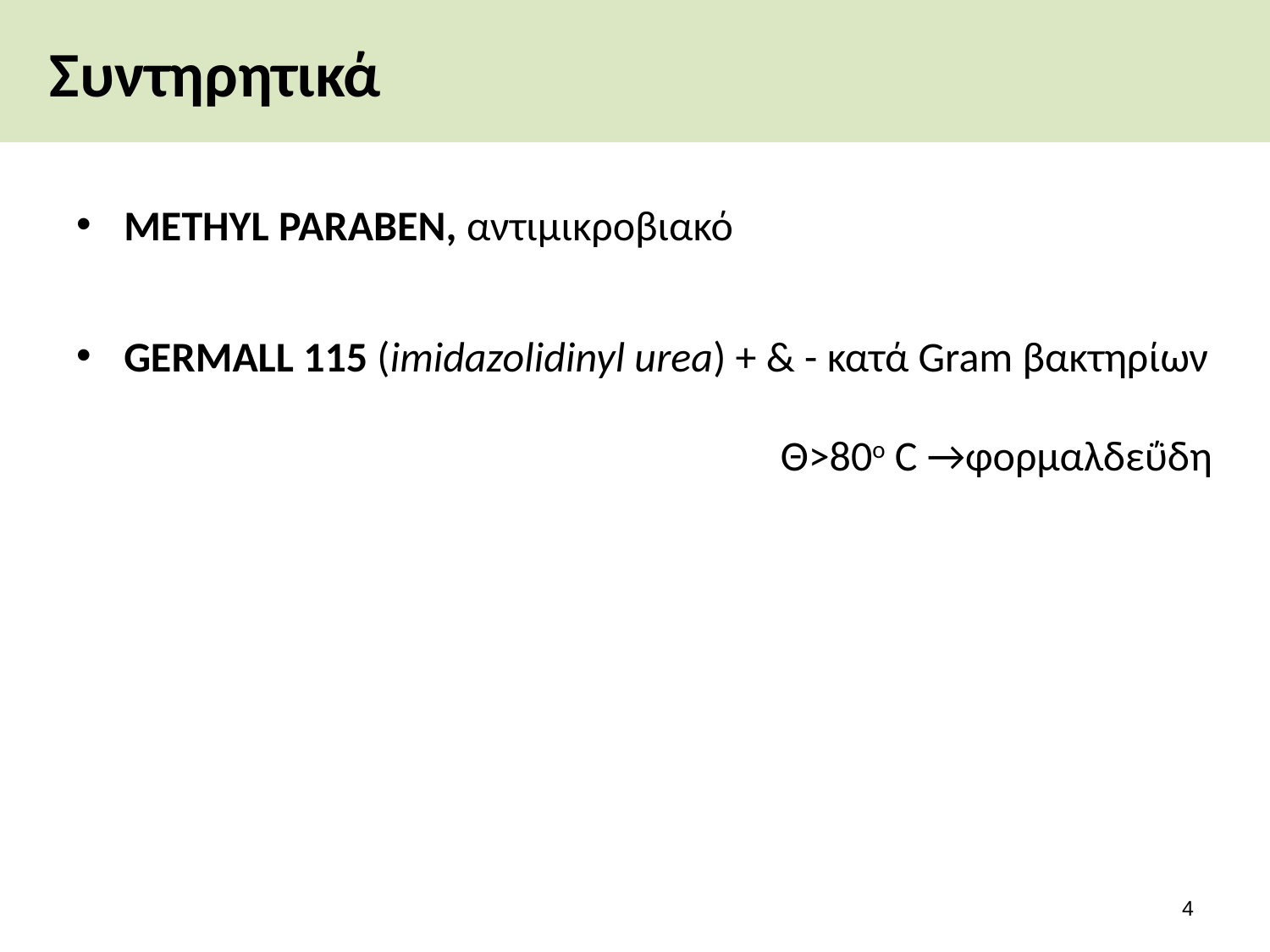

# Συντηρητικά
METHYL PARABEN, αντιμικροβιακό
GERMALL 115 (imidazolidinyl urea) + & - κατά Gram βακτηρίων
Θ>80ο C →φορμαλδεΰδη
4